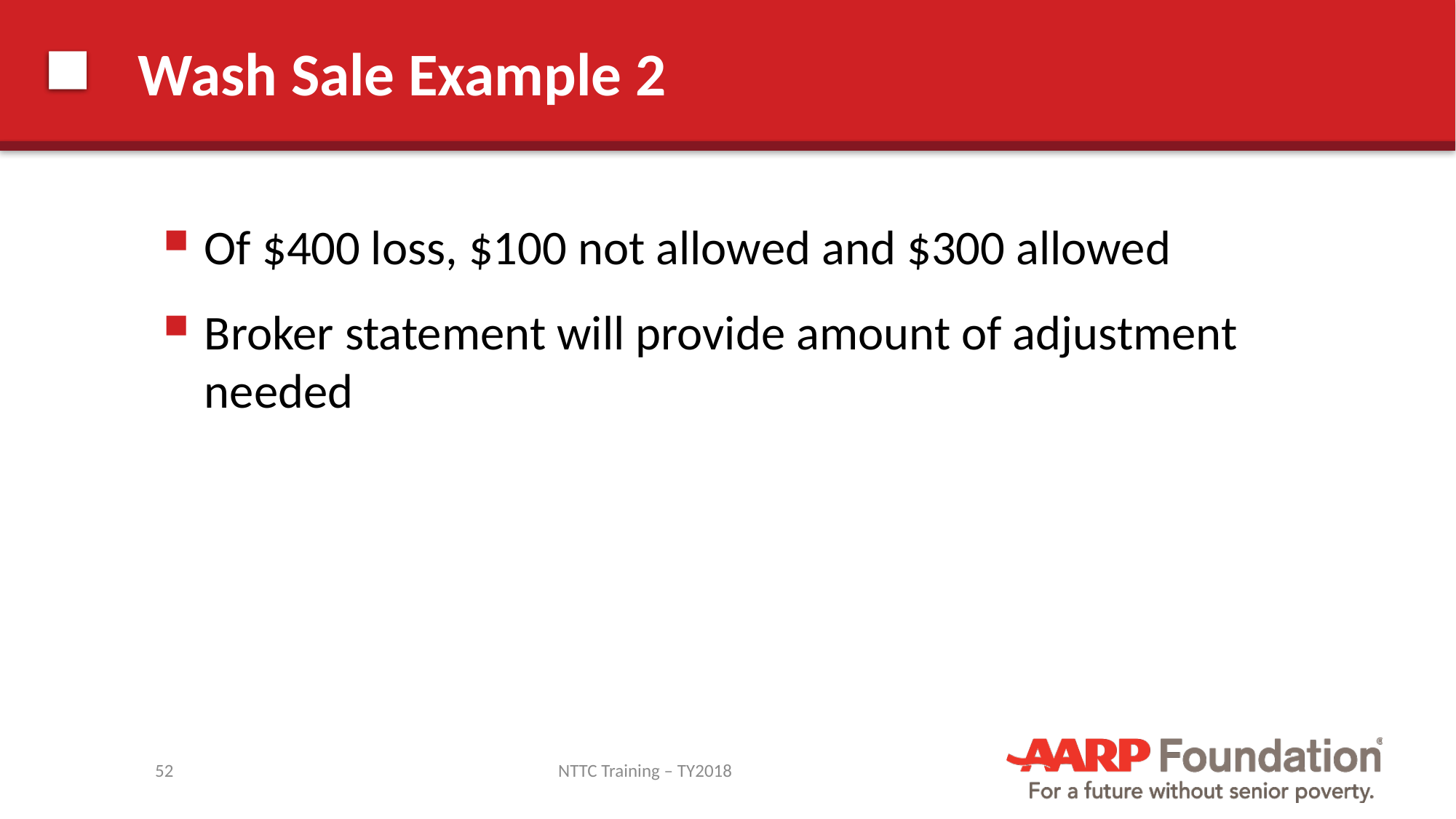

# Wash Sale Example 2
Of $400 loss, $100 not allowed and $300 allowed
Broker statement will provide amount of adjustment needed
52
NTTC Training – TY2018